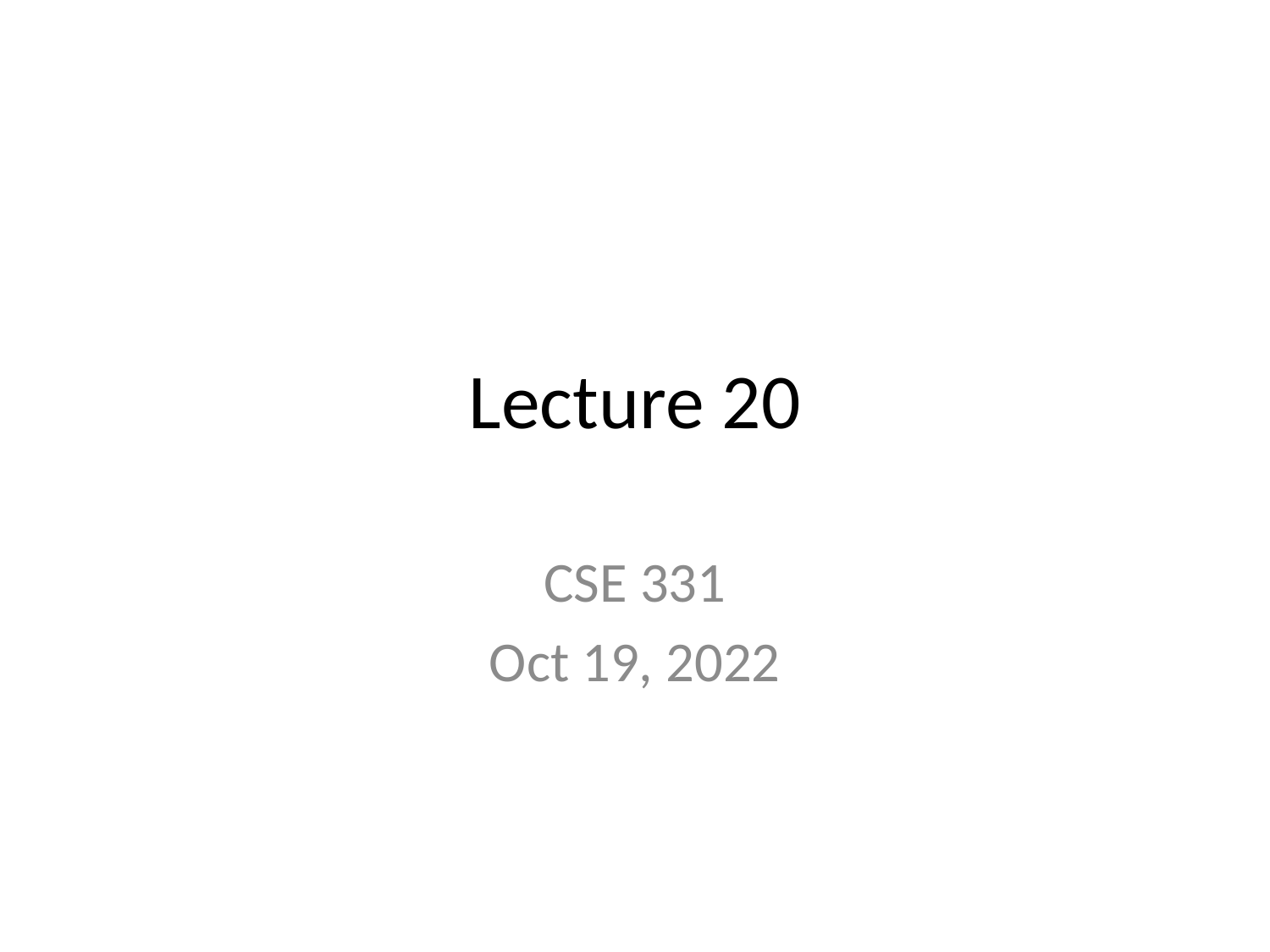

# Lecture 20
CSE 331
Oct 19, 2022